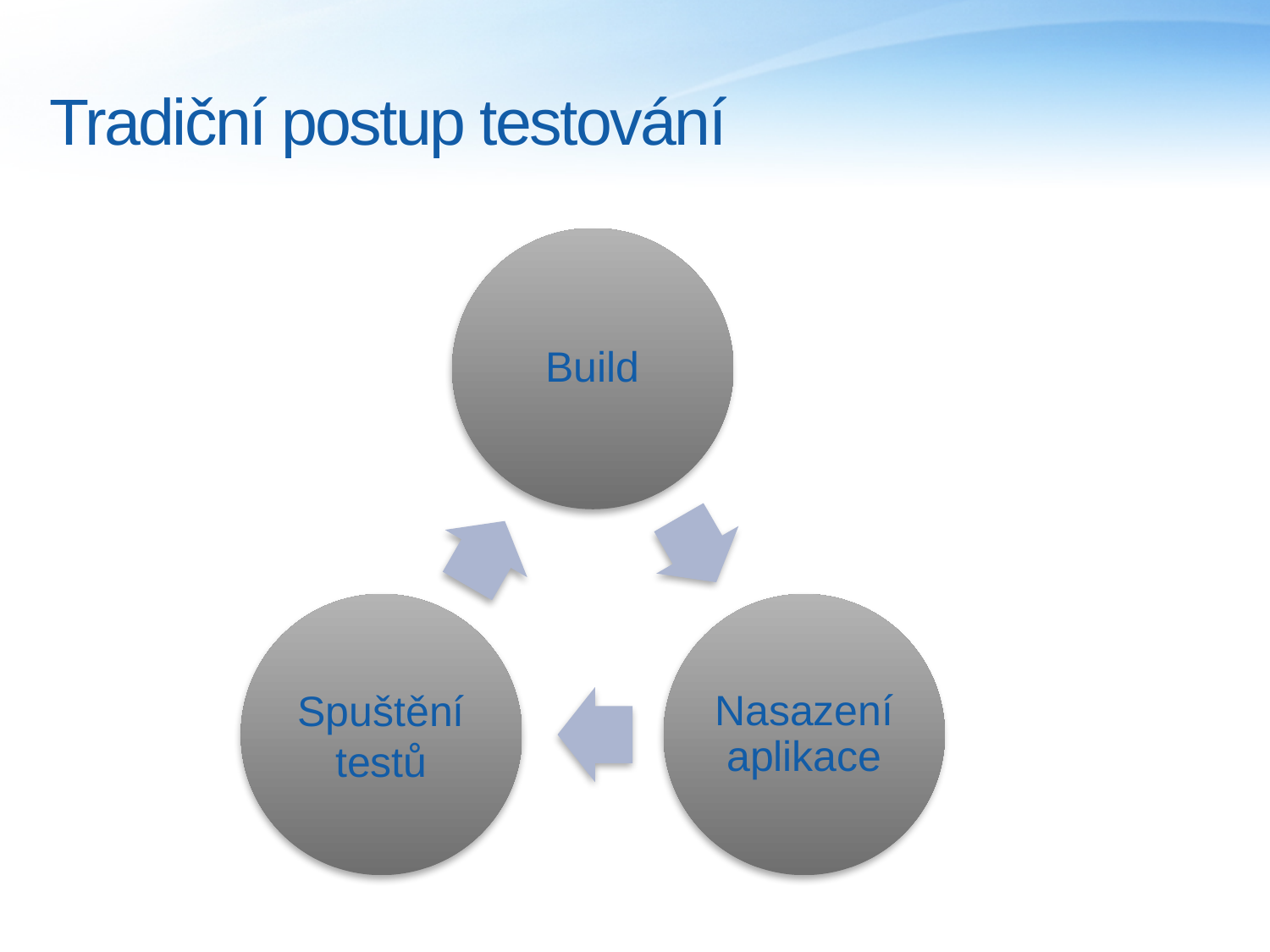

# Tradiční postup testování
Build

Nasazení
aplikace

Spuštění testů